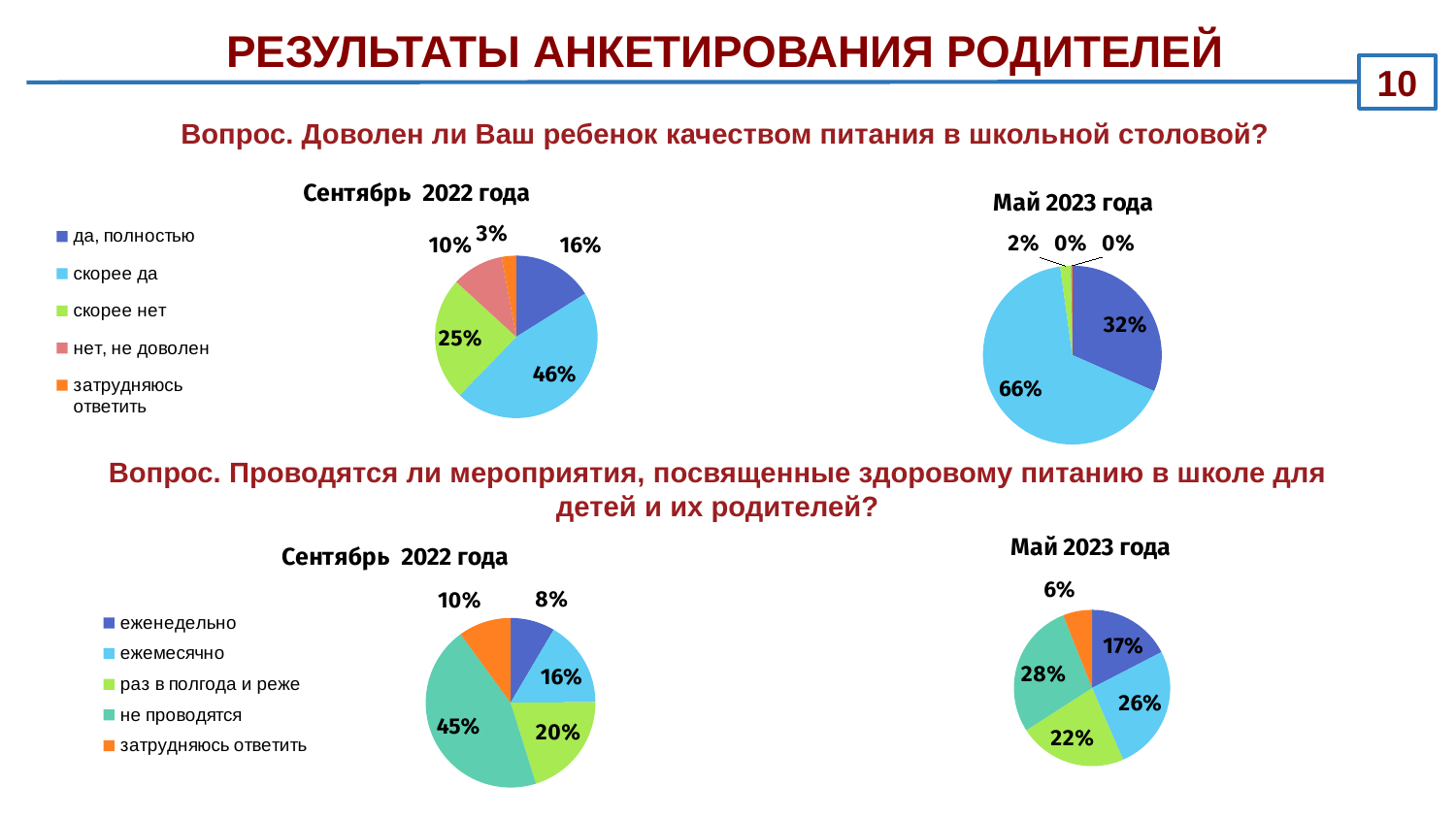

РЕЗУЛЬТАТЫ АНКЕТИРОВАНИЯ РОДИТЕЛЕЙ
10
Вопрос. Доволен ли Ваш ребенок качеством питания в школьной столовой?

### Chart: Сентябрь  2022 года

| Category | Продажи |
|---|---|
| да, полностью | 0.161 |
| скорее да | 0.462 |
| скорее нет | 0.246 |
| нет, не доволен | 0.103 |
| затрудняюсь ответить | 0.029 |

### Chart: Май 2023 года

| Category | Продажи |
|---|---|
| да, полностью | 0.316 |
| скорее да | 0.662 |
| скорее нет | 0.019 |
| нет, не доволен | 0.001 |
| затрудняюсь ответить | 0.002 |
Вопрос. Проводятся ли мероприятия, посвященные здоровому питанию в школе для детей и их родителей?

### Chart: Май 2023 года

| Category | Продажи |
|---|---|
| еженедельно | 0.174 |
| ежемесячно | 0.261 |
| раз в полгода и реже | 0.224 |
| не проводятся | 0.281 |
| затрудняюсь ответить | 0.06 |

### Chart: Сентябрь  2022 года

| Category | Продажи |
|---|---|
| еженедельно | 0.085 |
| ежемесячно | 0.164 |
| раз в полгода и реже | 0.203 |
| не проводятся | 0.449 |
| затрудняюсь ответить | 0.1 |